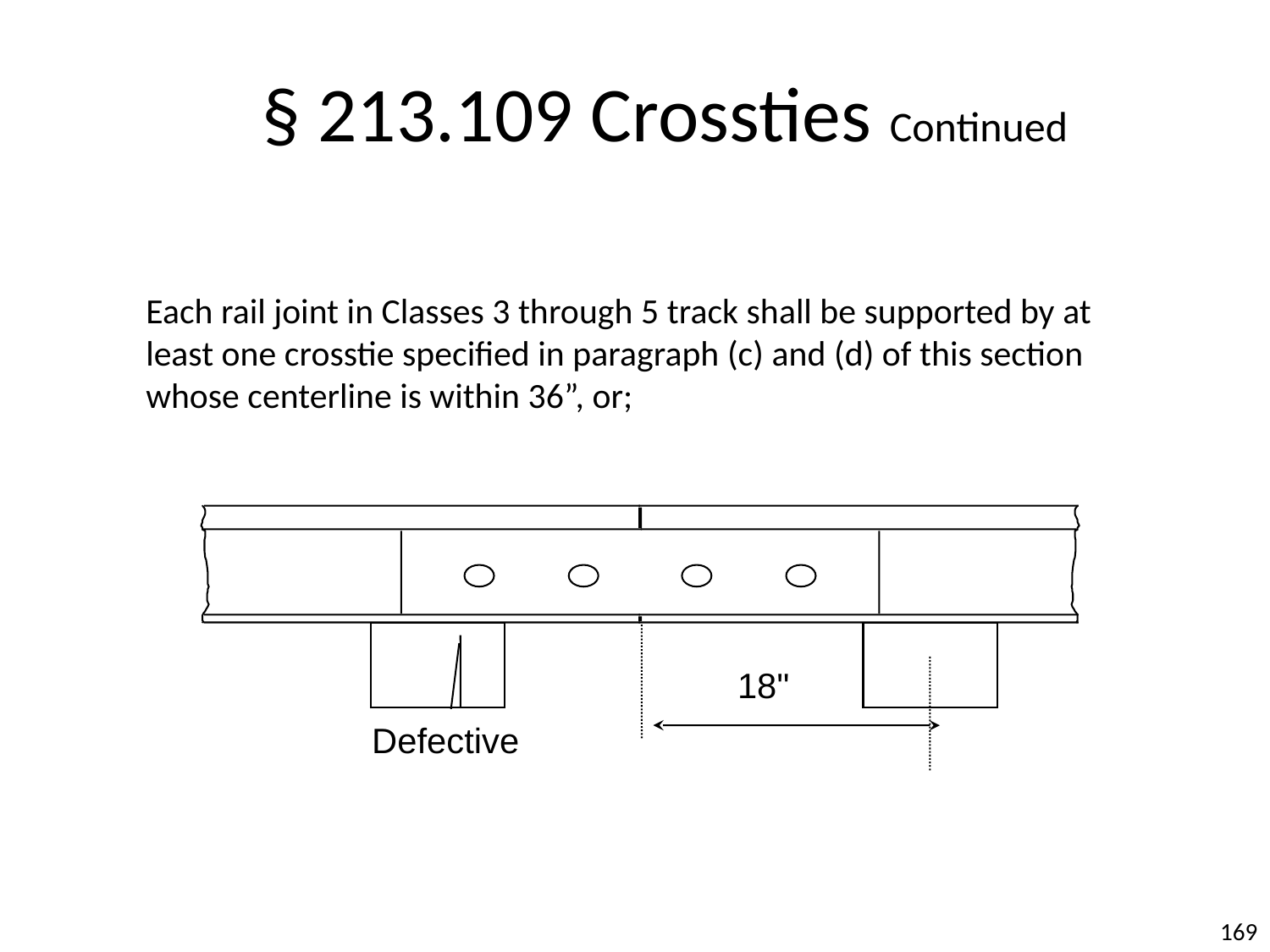

§ 213.109 Crossties Continued
Each rail joint in Classes 3 through 5 track shall be supported by at least one crosstie specified in paragraph (c) and (d) of this section whose centerline is within 36”, or;

18"
Defective